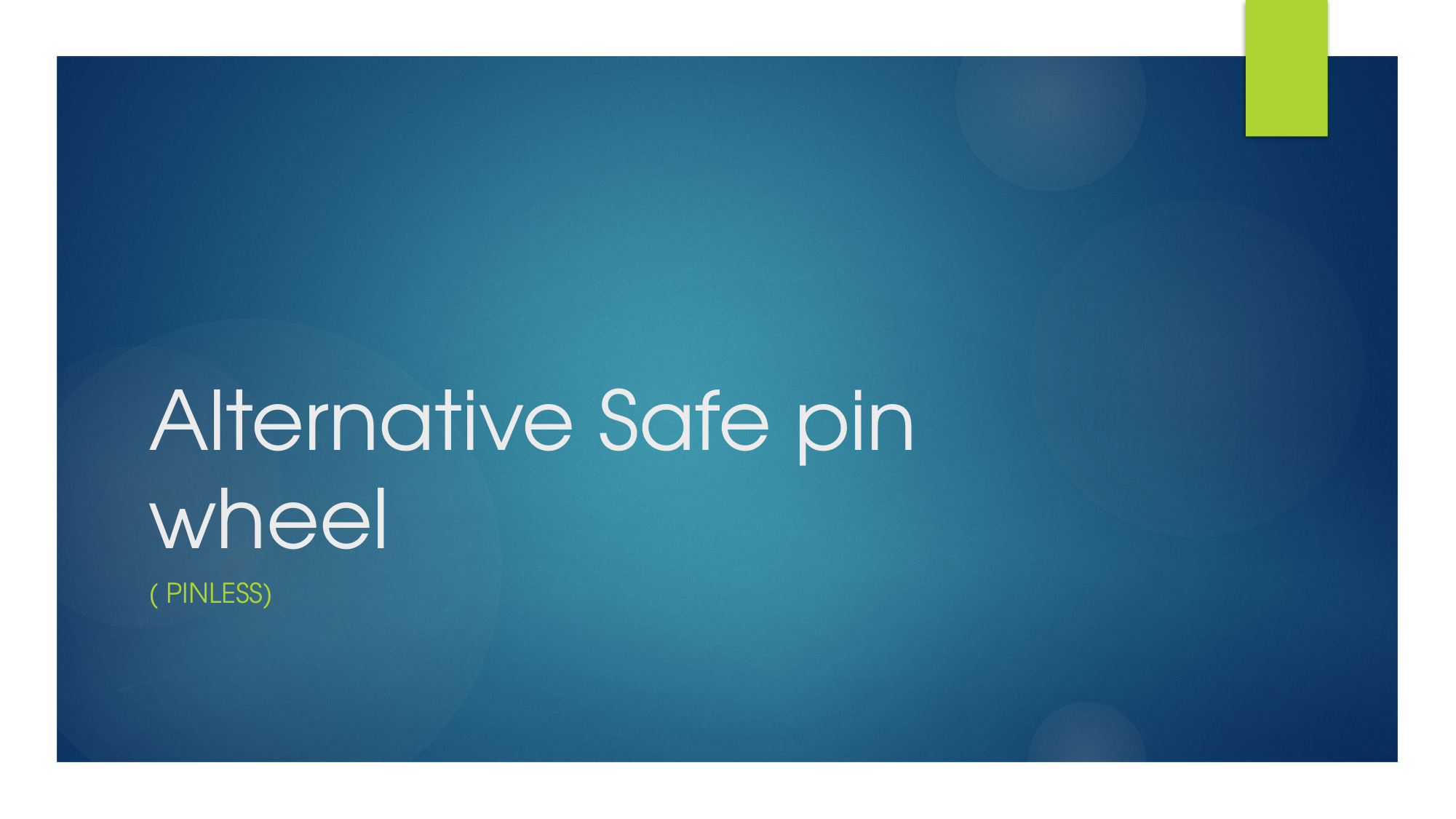

# Alternative Safe pin wheel
( pinless)